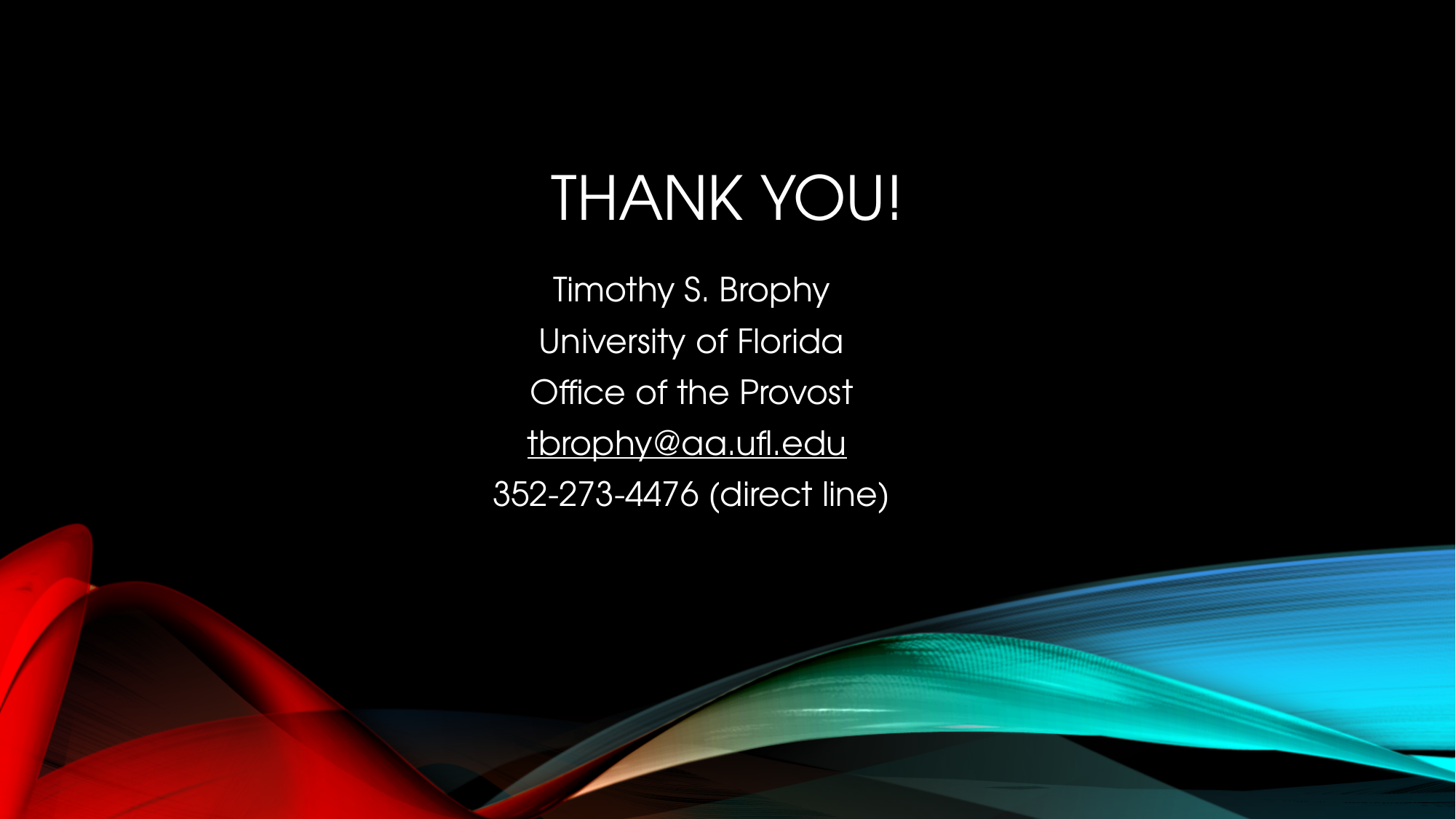

# THANK YOU!
Timothy S. Brophy
University of Florida
Office of the Provost
tbrophy@aa.ufl.edu
352-273-4476 (direct line)